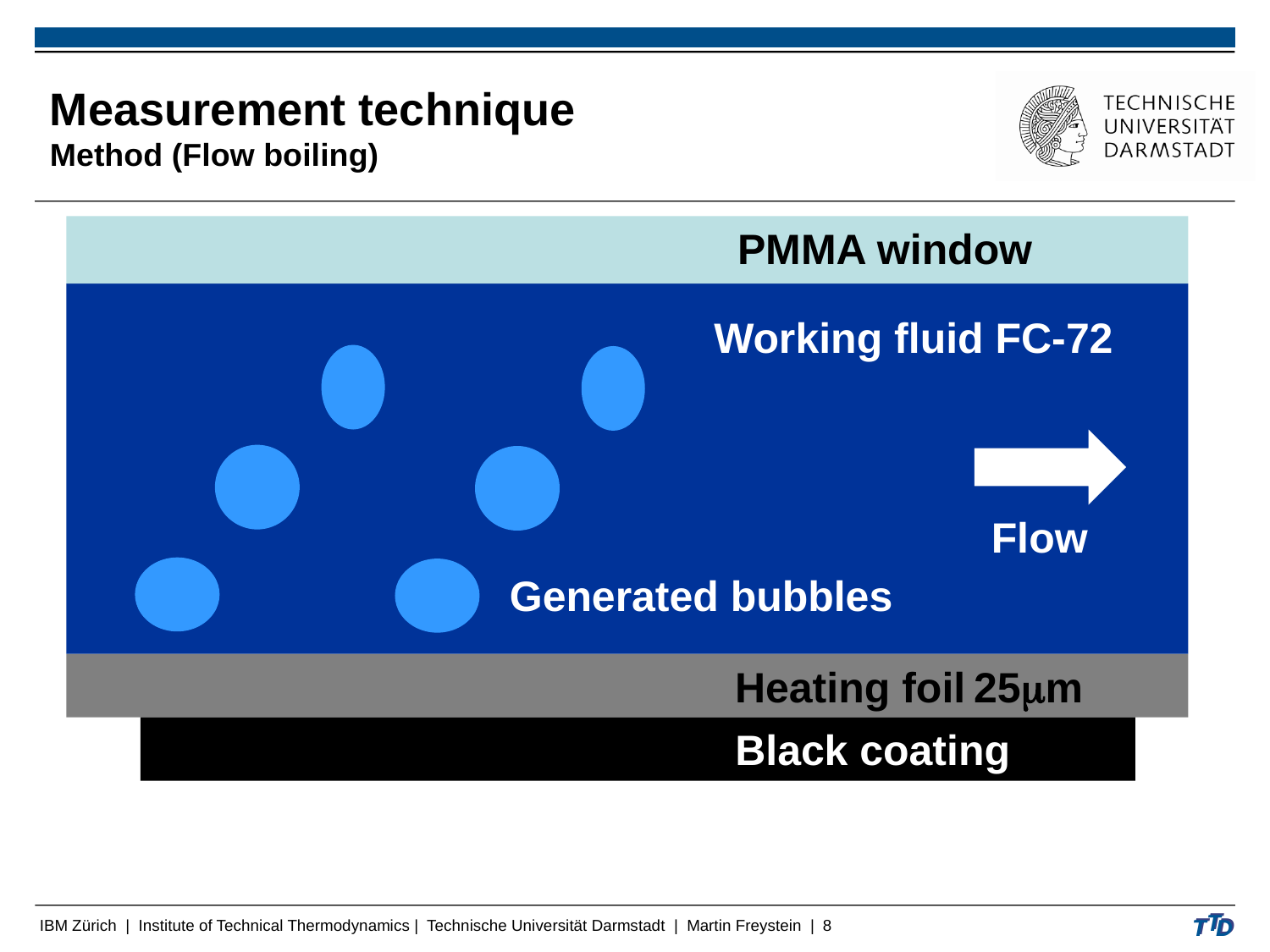

# Measurement technique Method (Flow boiling)

PMMA window

Working fluid FC-72

Generated bubbles

Flow

  25μm
Heating foil
Black coating